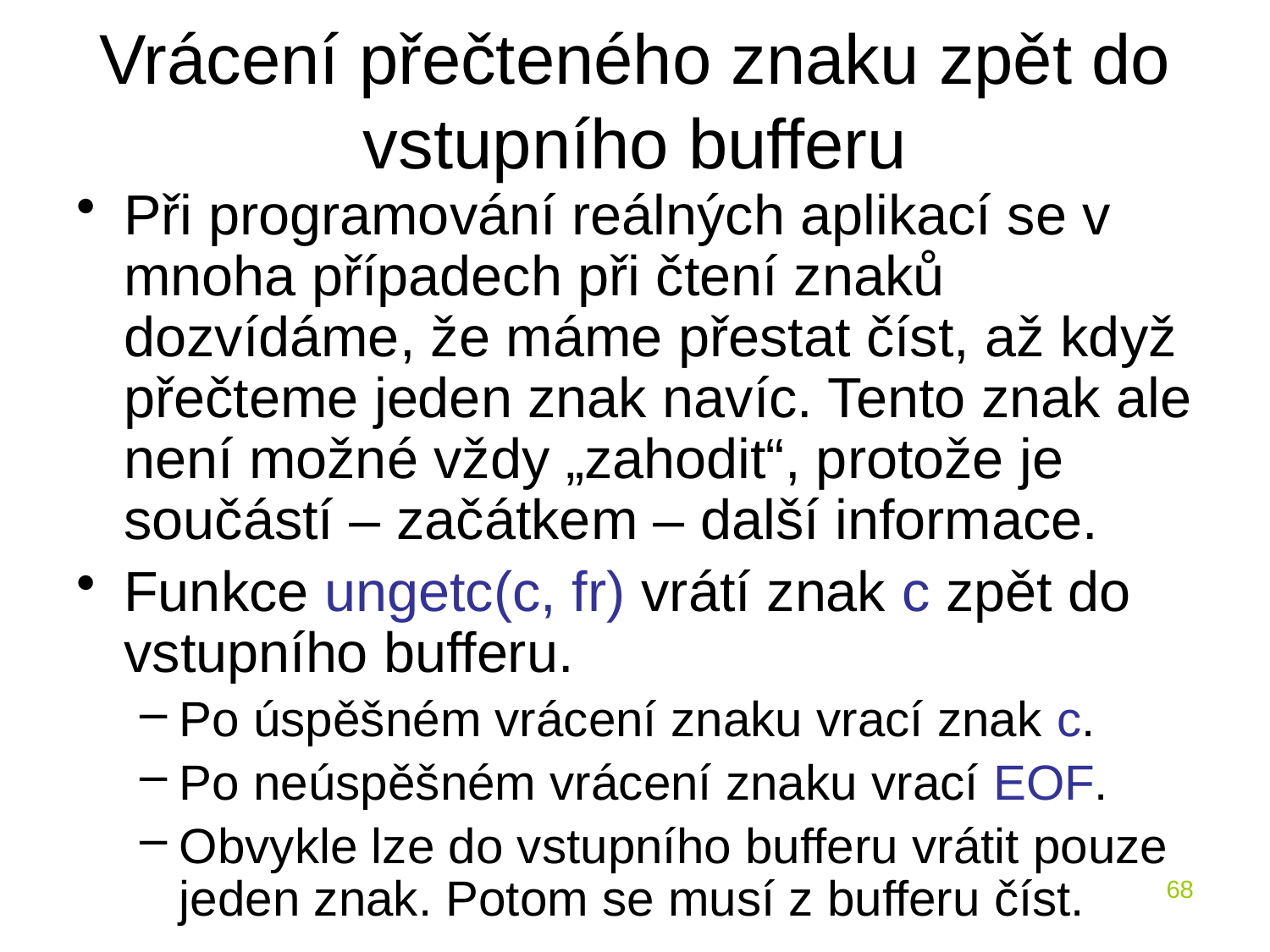

# Vrácení přečteného znaku zpět do vstupního bufferu
Při programování reálných aplikací se v mnoha případech při čtení znaků dozvídáme, že máme přestat číst, až když přečteme jeden znak navíc. Tento znak ale není možné vždy „zahodit“, protože je součástí – začátkem – další informace.
Funkce ungetc(c, fr) vrátí znak c zpět do vstupního bufferu.
Po úspěšném vrácení znaku vrací znak c.
Po neúspěšném vrácení znaku vrací EOF.
Obvykle lze do vstupního bufferu vrátit pouze jeden znak. Potom se musí z bufferu číst.
68